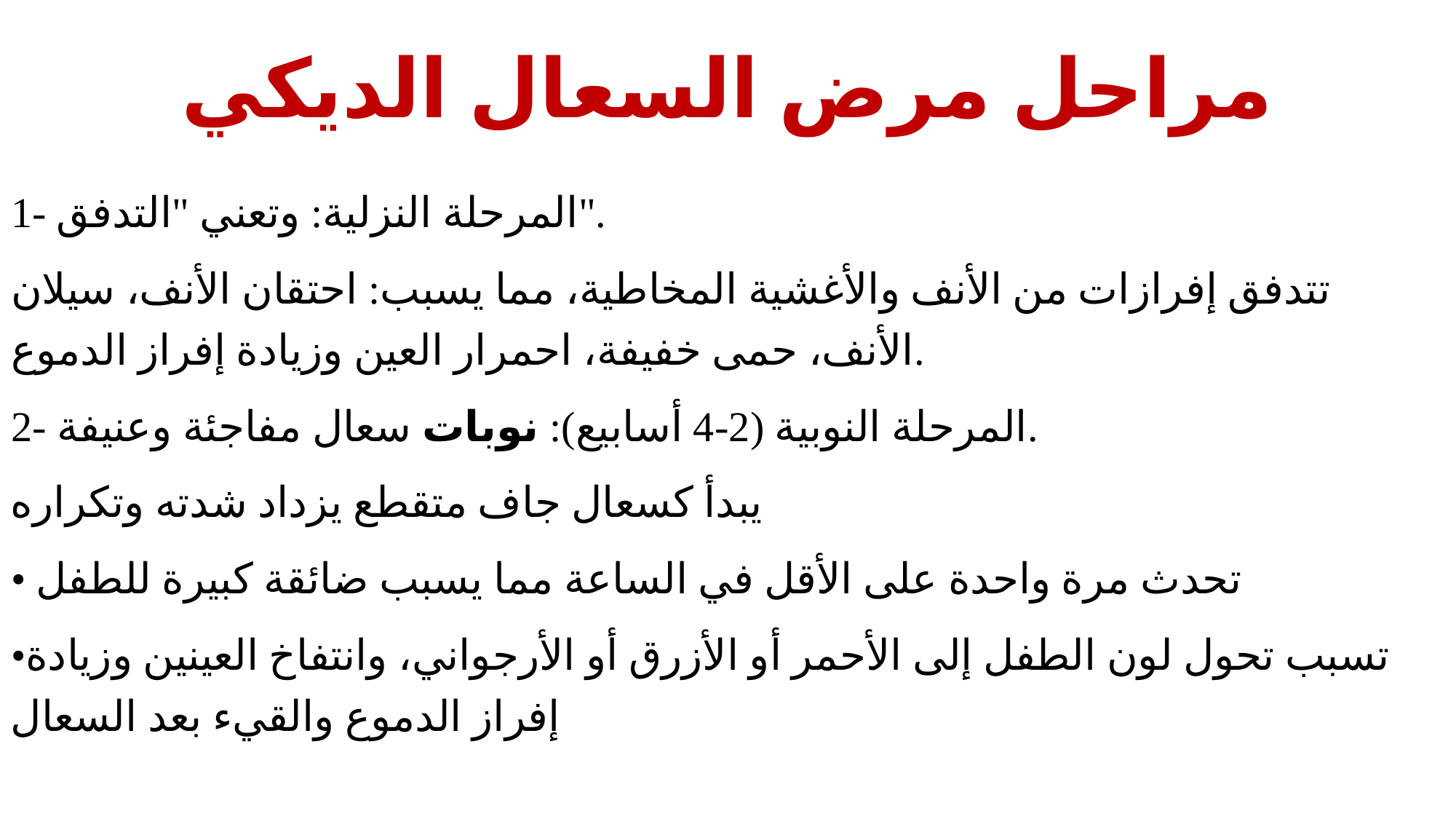

# مراحل مرض السعال الديكي
1- المرحلة النزلية: وتعني "التدفق".
تتدفق إفرازات من الأنف والأغشية المخاطية، مما يسبب: احتقان الأنف، سيلان الأنف، حمى خفيفة، احمرار العين وزيادة إفراز الدموع.
2- المرحلة النوبية (2-4 أسابيع): نوبات سعال مفاجئة وعنيفة.
يبدأ كسعال جاف متقطع يزداد شدته وتكراره
• تحدث مرة واحدة على الأقل في الساعة مما يسبب ضائقة كبيرة للطفل
•تسبب تحول لون الطفل إلى الأحمر أو الأزرق أو الأرجواني، وانتفاخ العينين وزيادة إفراز الدموع والقيء بعد السعال